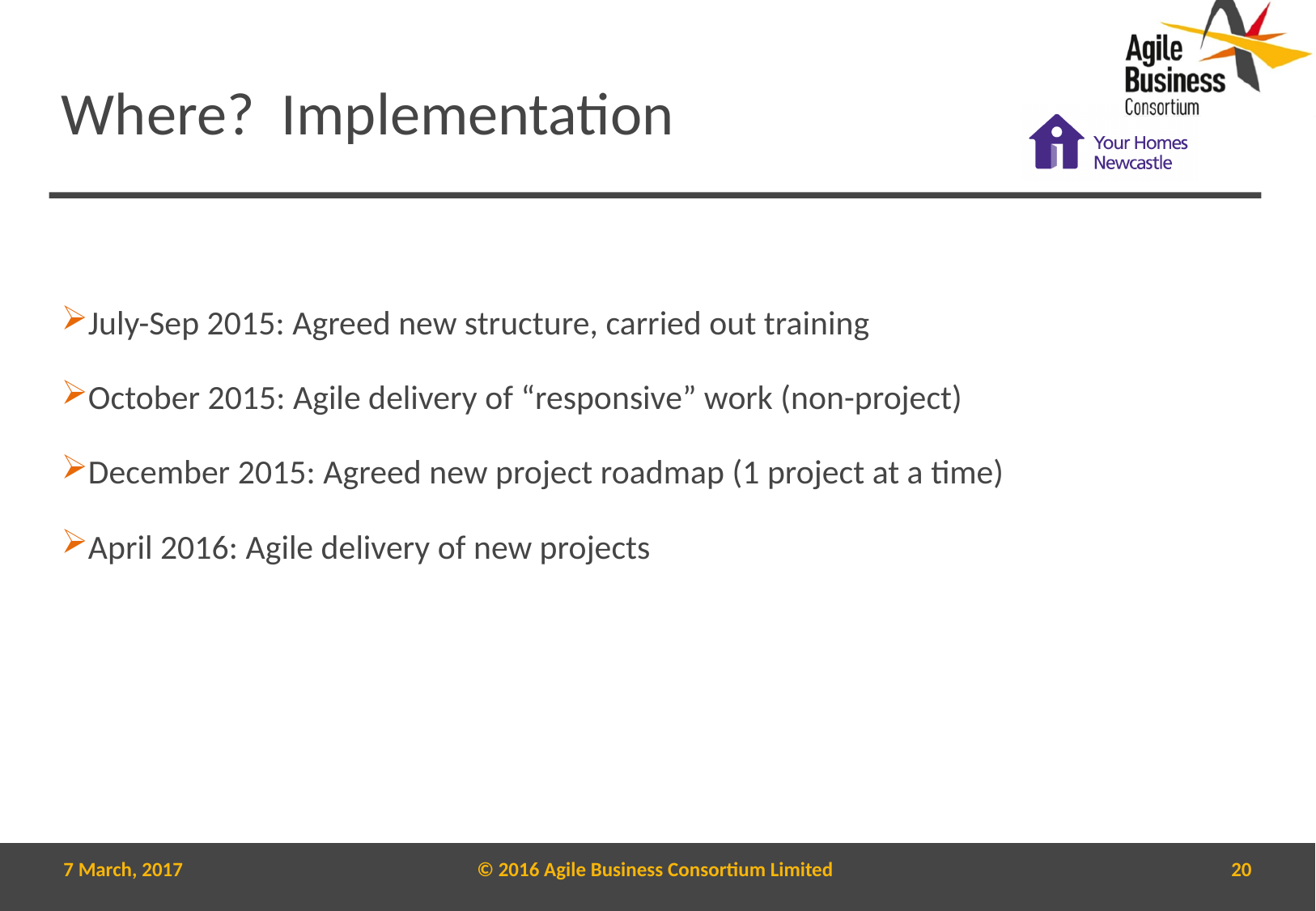

# Where?  Implementation
July-Sep 2015: Agreed new structure, carried out training
October 2015: Agile delivery of “responsive” work (non-project)
December 2015: Agreed new project roadmap (1 project at a time)
April 2016: Agile delivery of new projects

7 March, 2017
© 2016 Agile Business Consortium Limited
20